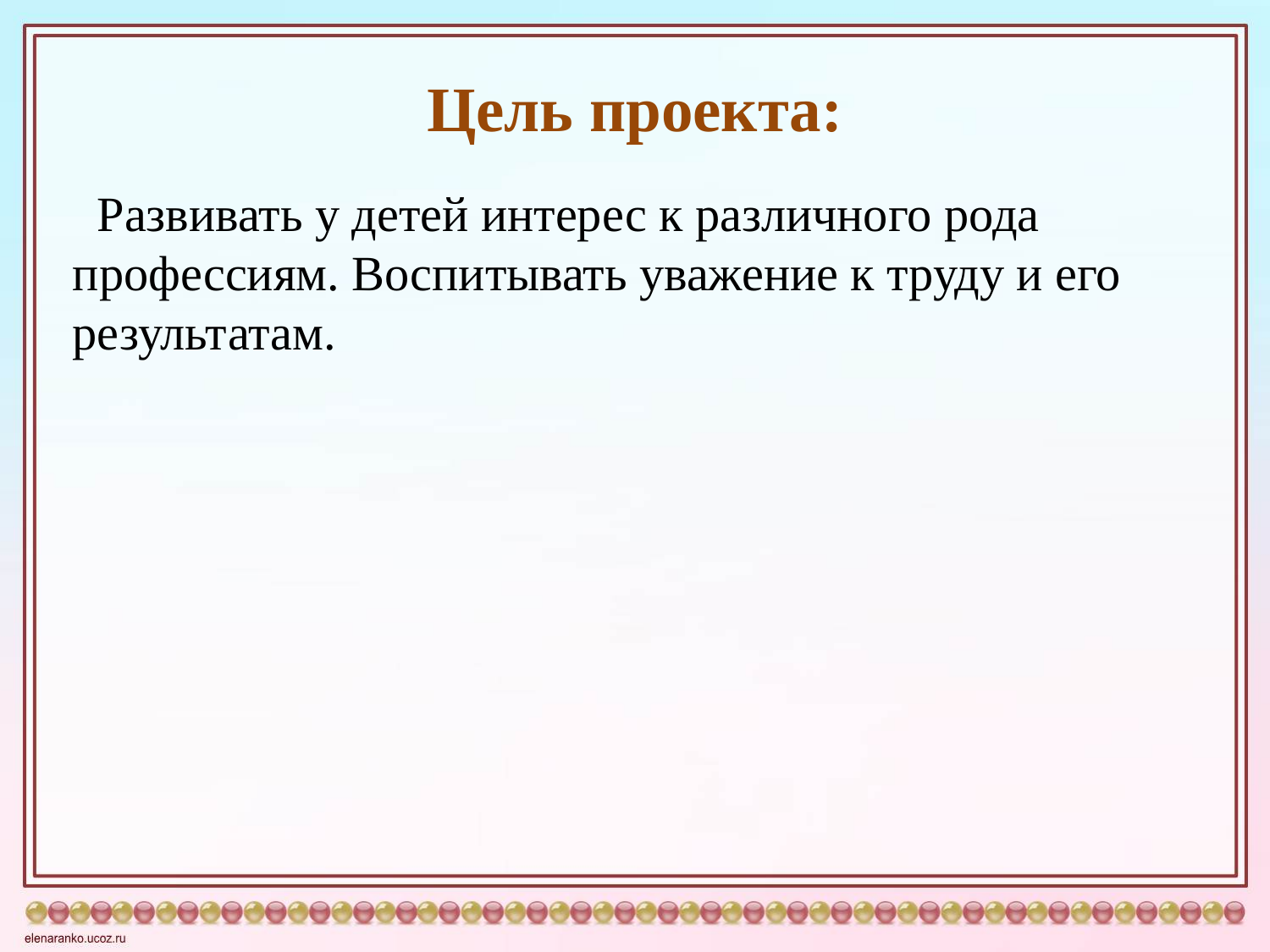

# Цель проекта:
  Развивать у детей интерес к различного рода профессиям. Воспитывать уважение к труду и его результатам.